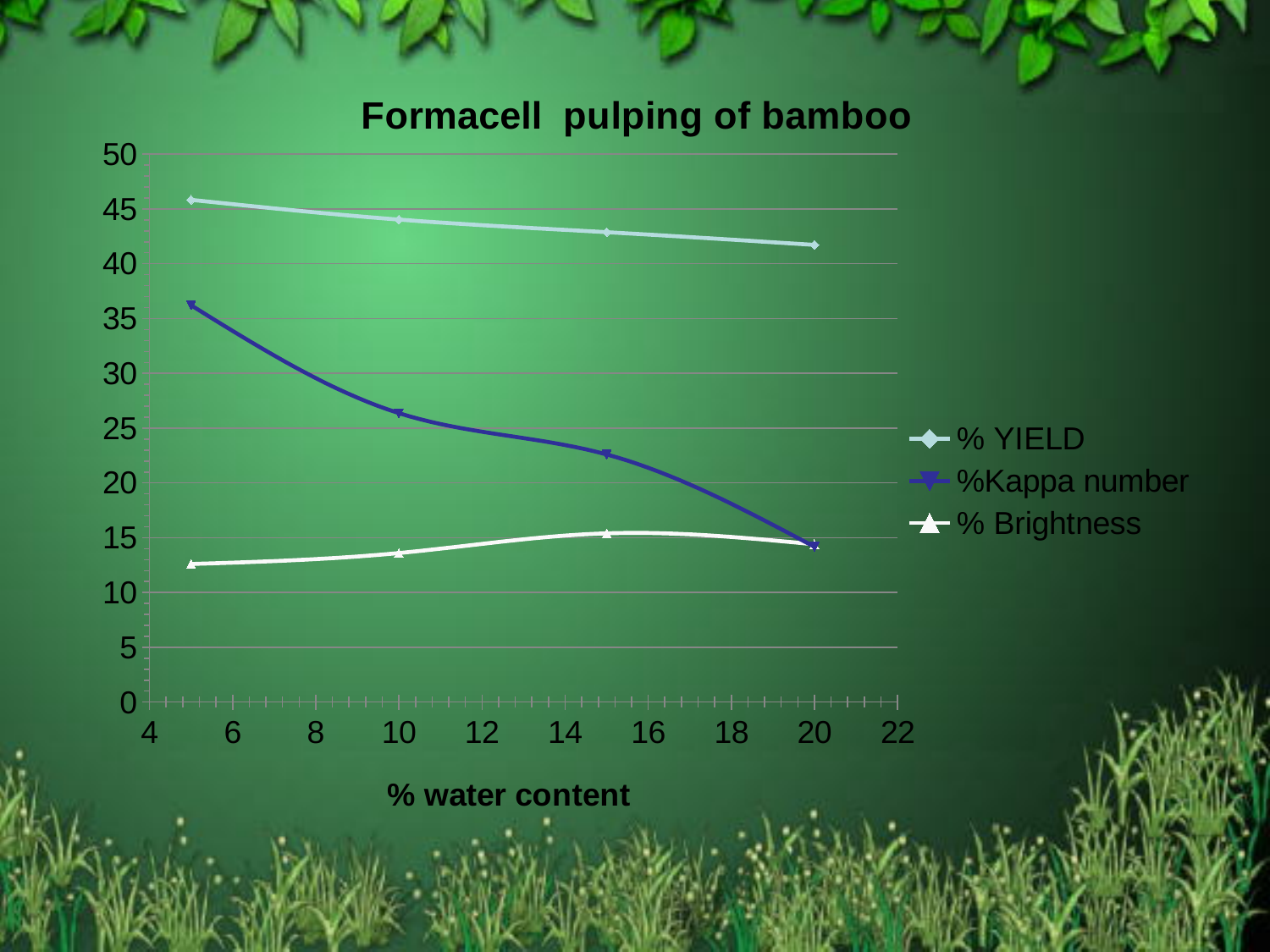

### Chart: Formacell  pulping of bamboo

| Category | % YIELD | %Kappa number | % Brightness |
|---|---|---|---|